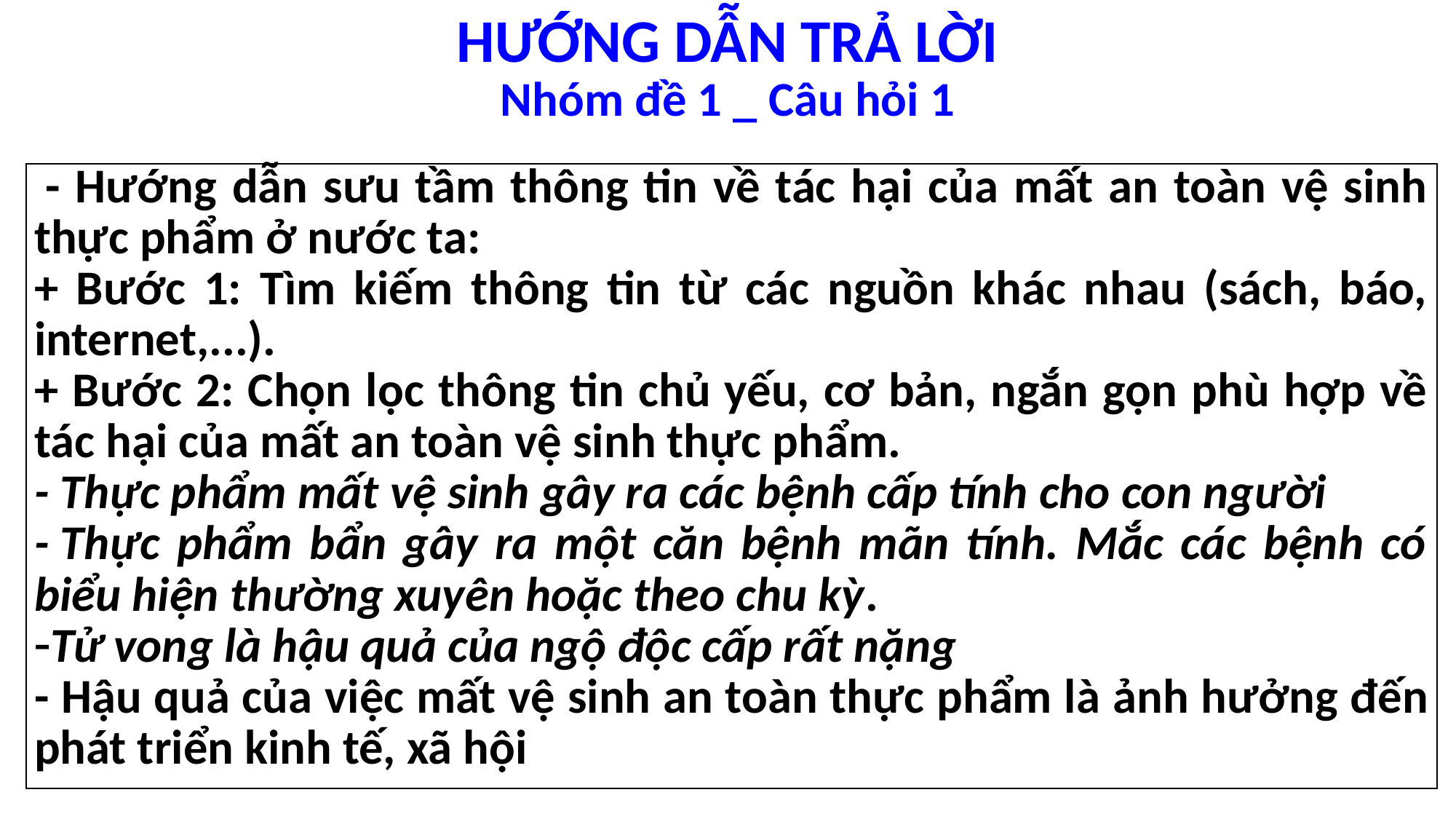

HƯỚNG DẪN TRẢ LỜI
Nhóm đề 1 _ Câu hỏi 1
| - Hướng dẫn sưu tầm thông tin về tác hại của mất an toàn vệ sinh thực phẩm ở nước ta: + Bước 1: Tìm kiếm thông tin từ các nguồn khác nhau (sách, báo, internet,...). + Bước 2: Chọn lọc thông tin chủ yếu, cơ bản, ngắn gọn phù hợp về tác hại của mất an toàn vệ sinh thực phẩm. - Thực phẩm mất vệ sinh gây ra các bệnh cấp tính cho con người - Thực phẩm bẩn gây ra một căn bệnh mãn tính. Mắc các bệnh có biểu hiện thường xuyên hoặc theo chu kỳ. Tử vong là hậu quả của ngộ độc cấp rất nặng - Hậu quả của việc mất vệ sinh an toàn thực phẩm là ảnh hưởng đến phát triển kinh tế, xã hội |
| --- |